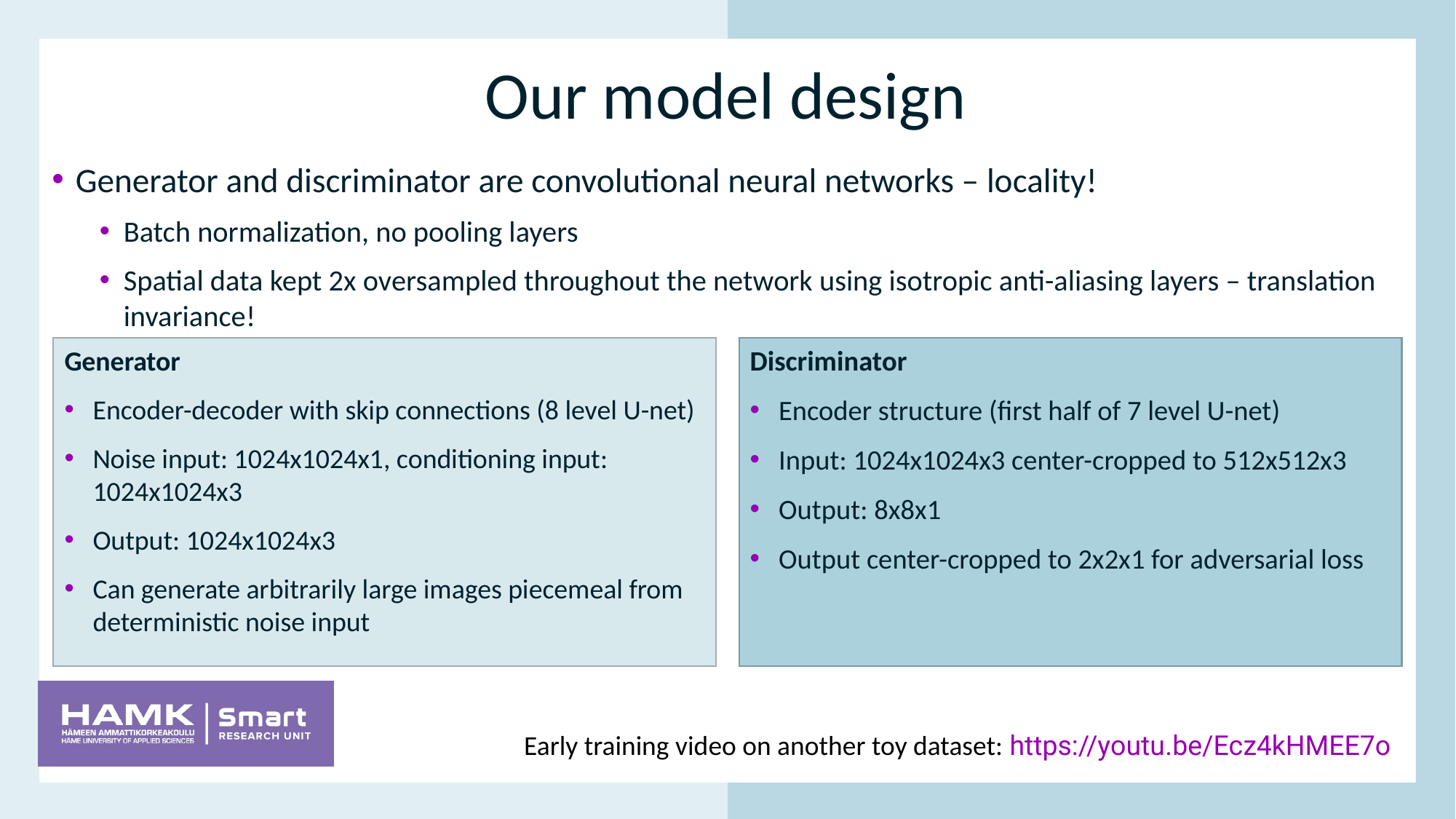

# Our model design
Generator and discriminator are convolutional neural networks – locality!
Batch normalization, no pooling layers
Spatial data kept 2x oversampled throughout the network using isotropic anti-aliasing layers – translation invariance!

Generator
Encoder-decoder with skip connections (8 level U-net)
Noise input: 1024x1024x1, conditioning input: 1024x1024x3
Output: 1024x1024x3
Can generate arbitrarily large images piecemeal from deterministic noise input

Discriminator
Encoder structure (first half of 7 level U-net)
Input: 1024x1024x3 center-cropped to 512x512x3
Output: 8x8x1
Output center-cropped to 2x2x1 for adversarial loss
Early training video on another toy dataset: https://youtu.be/Ecz4kHMEE7o